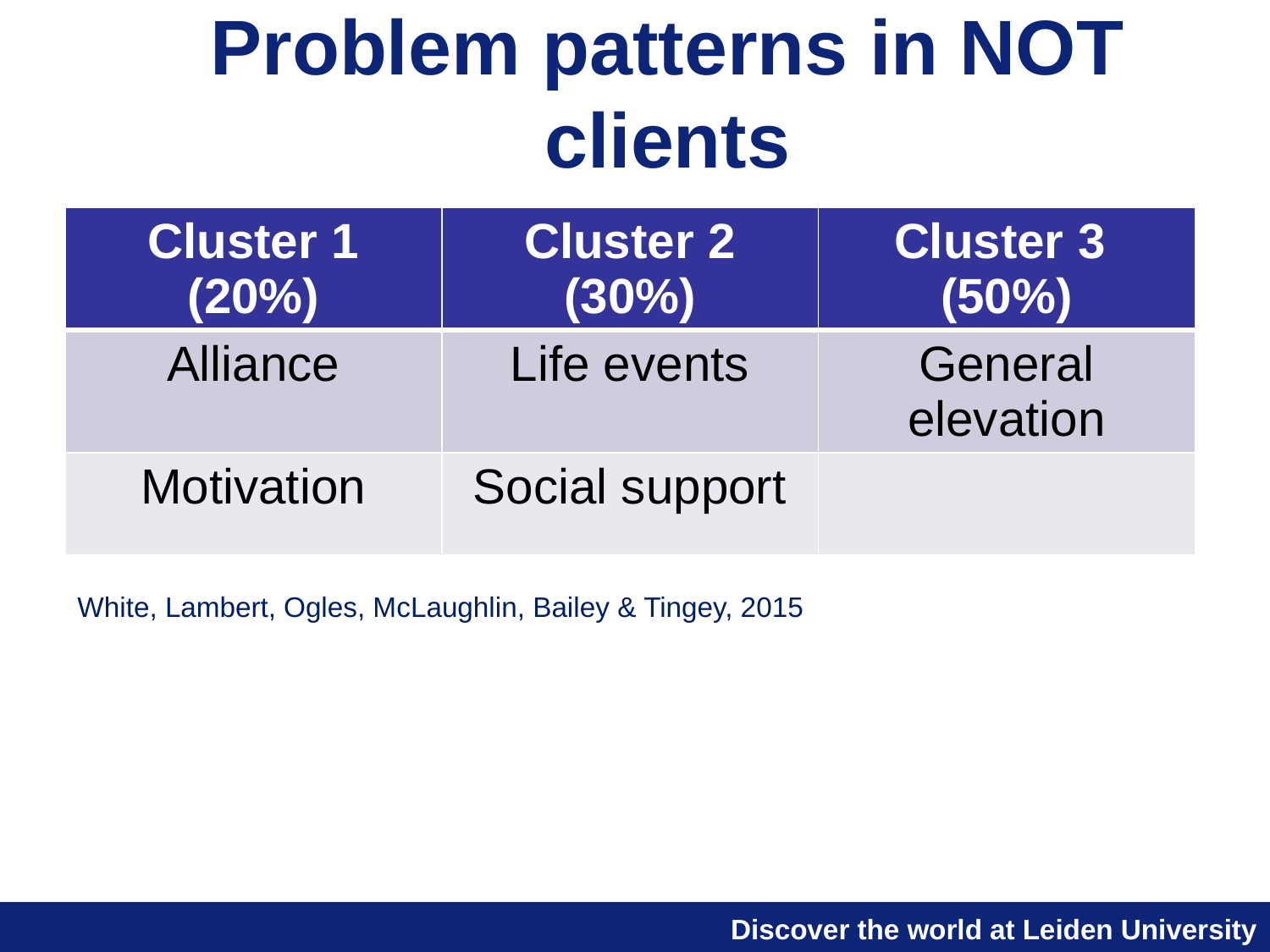

# Problem patterns in NOT clients
| Cluster 1 (20%) | Cluster 2 (30%) | Cluster 3 (50%) |
| --- | --- | --- |
| Alliance | Life events | General elevation |
| Motivation | Social support |  |
White, Lambert, Ogles, McLaughlin, Bailey & Tingey, 2015